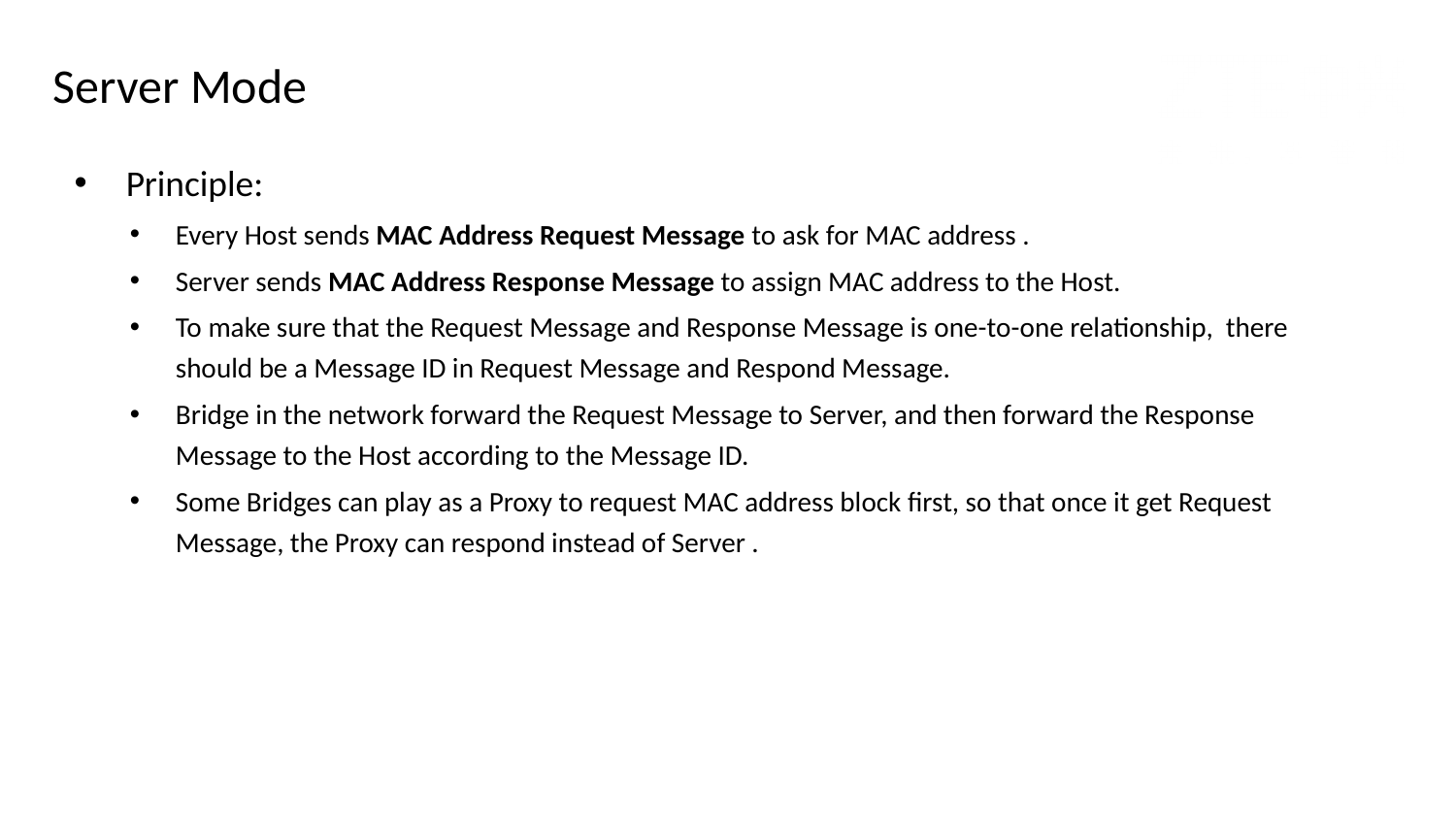

# Server Mode
Principle:
Every Host sends MAC Address Request Message to ask for MAC address .
Server sends MAC Address Response Message to assign MAC address to the Host.
To make sure that the Request Message and Response Message is one-to-one relationship,  there should be a Message ID in Request Message and Respond Message.
Bridge in the network forward the Request Message to Server, and then forward the Response Message to the Host according to the Message ID.
Some Bridges can play as a Proxy to request MAC address block first, so that once it get Request Message, the Proxy can respond instead of Server .